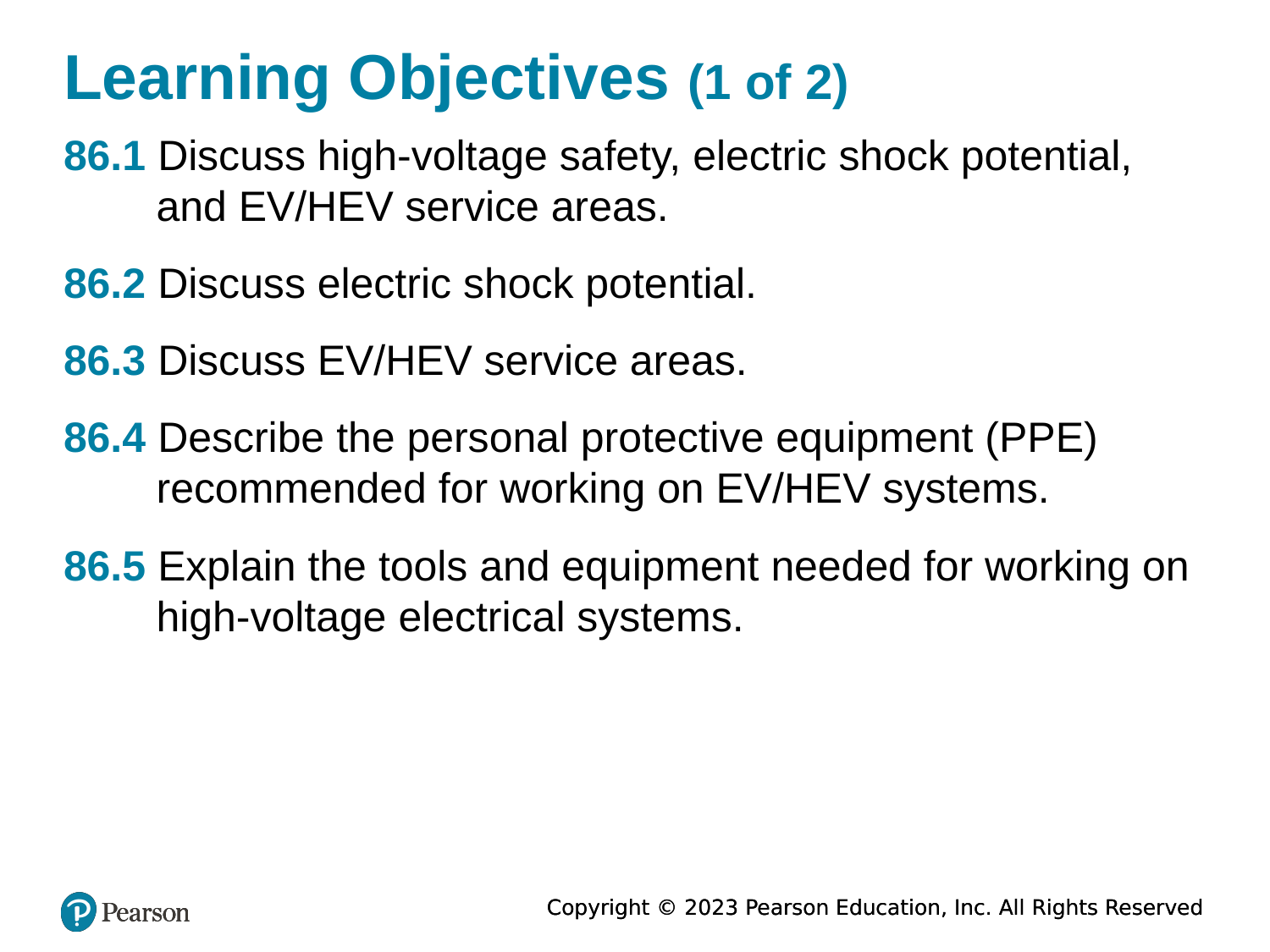

# Learning Objectives (1 of 2)
86.1 Discuss high-voltage safety, electric shock potential, and EV/HEV service areas.
86.2 Discuss electric shock potential.
86.3 Discuss EV/HEV service areas.
86.4 Describe the personal protective equipment (PPE) recommended for working on EV/HEV systems.
86.5 Explain the tools and equipment needed for working on high-voltage electrical systems.